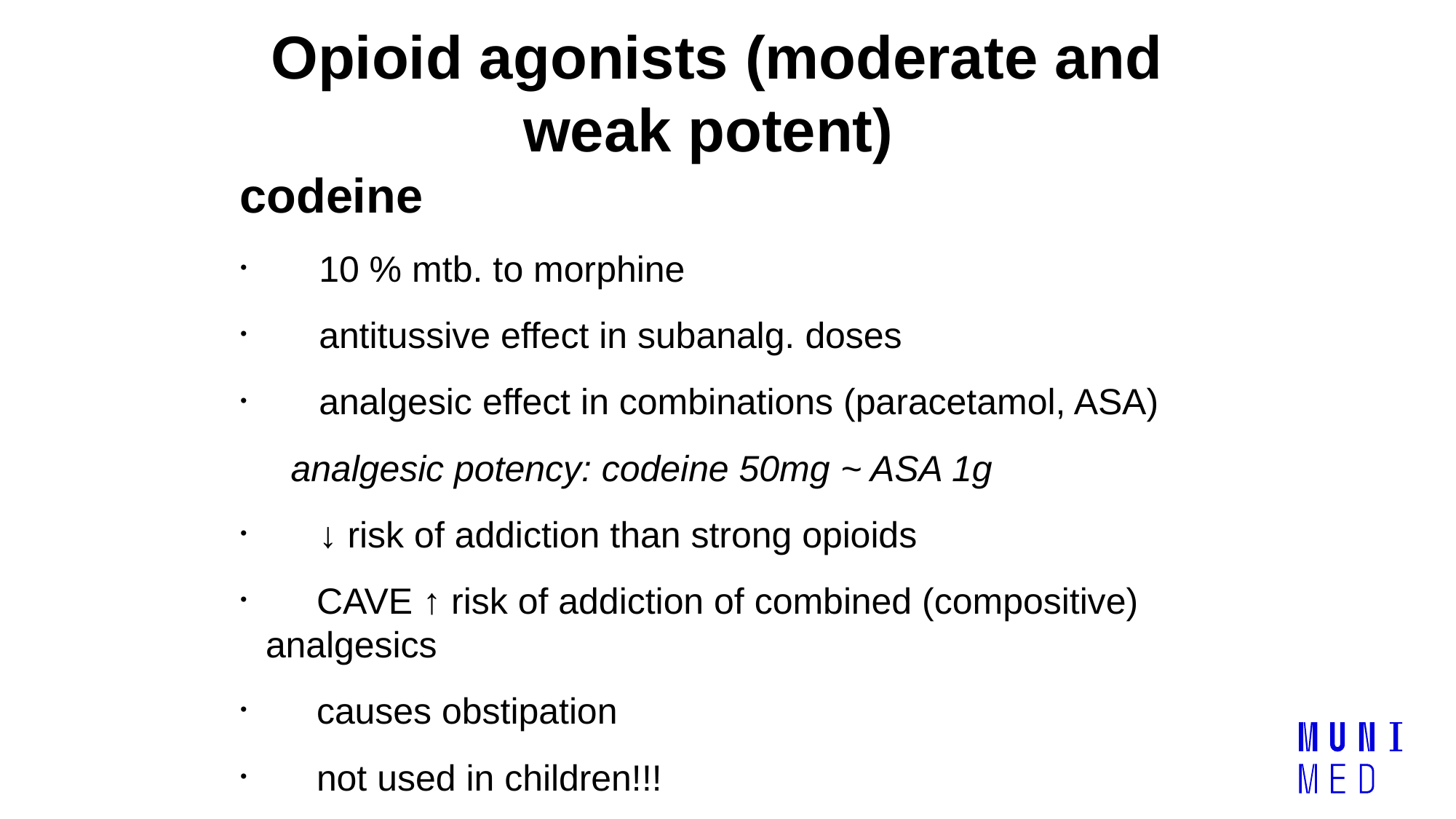

Opioid agonists (moderate and weak potent)
codeine
	10 % mtb. to morphine
	antitussive effect in subanalg. doses
	analgesic effect in combinations (paracetamol, ASA)
     analgesic potency: codeine 50mg ~ ASA 1g
	↓ risk of addiction than strong opioids
     CAVE ↑ risk of addiction of combined (compositive) analgesics
     causes obstipation
     not used in children!!!